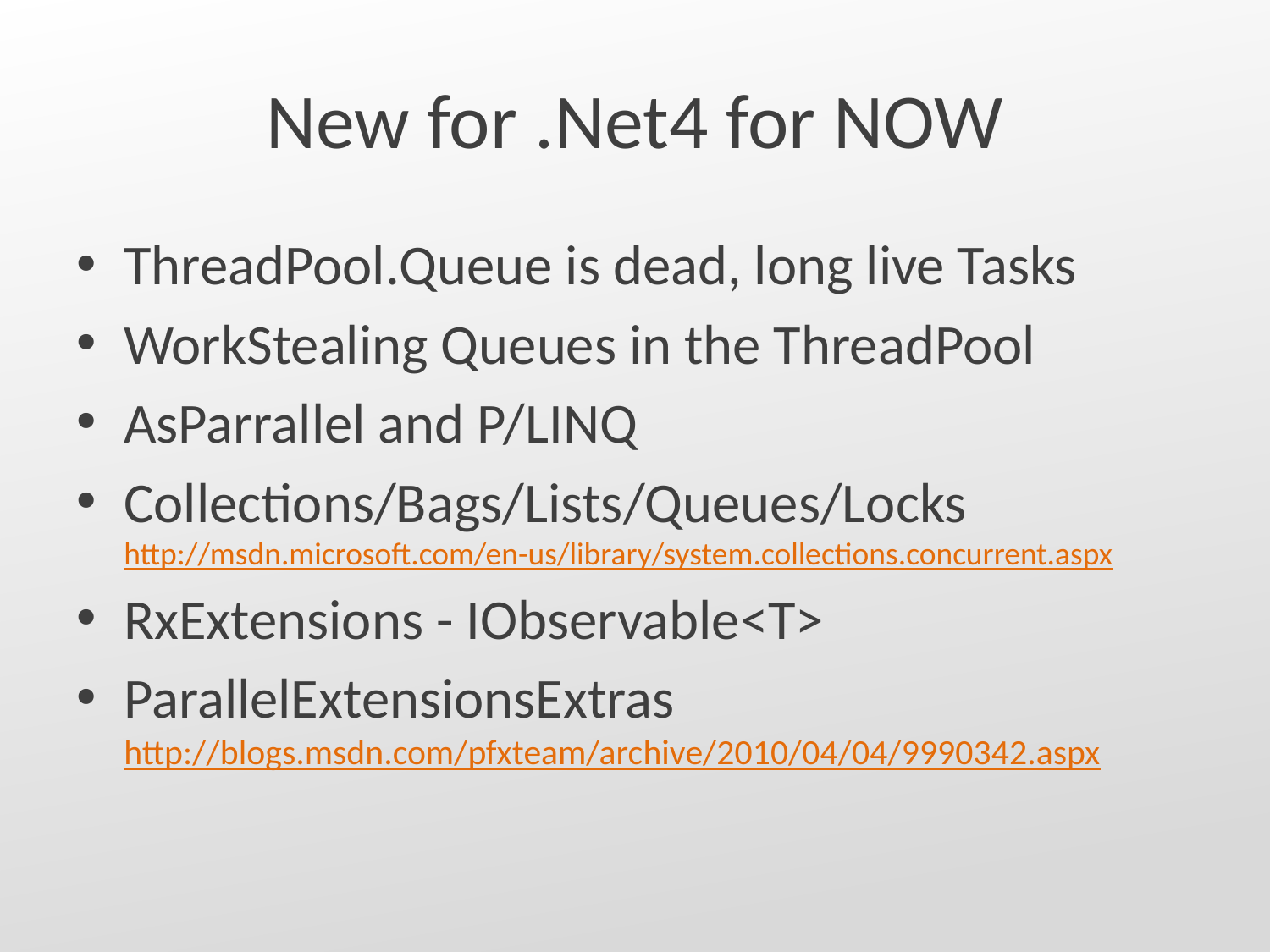

# New for .Net4 for NOW
ThreadPool.Queue is dead, long live Tasks
WorkStealing Queues in the ThreadPool
AsParrallel and P/LINQ
Collections/Bags/Lists/Queues/Locks
http://msdn.microsoft.com/en-us/library/system.collections.concurrent.aspx
RxExtensions - IObservable<T>
ParallelExtensionsExtras
http://blogs.msdn.com/pfxteam/archive/2010/04/04/9990342.aspx